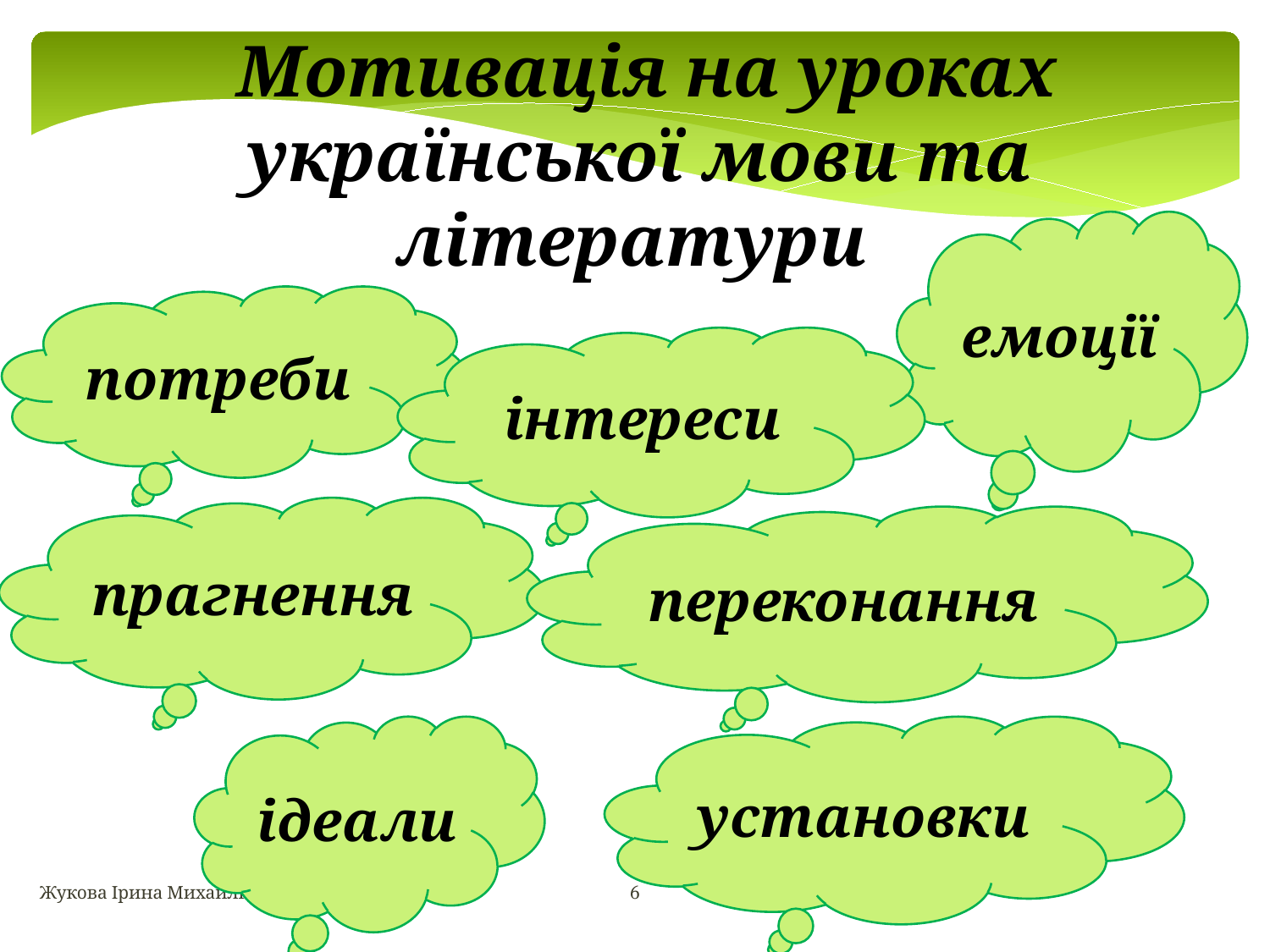

Мотивація на уроках української мови та літератури
емоції
потреби
інтереси
прагнення
переконання
ідеали
установки
6
Жукова Ірина Михайлівна